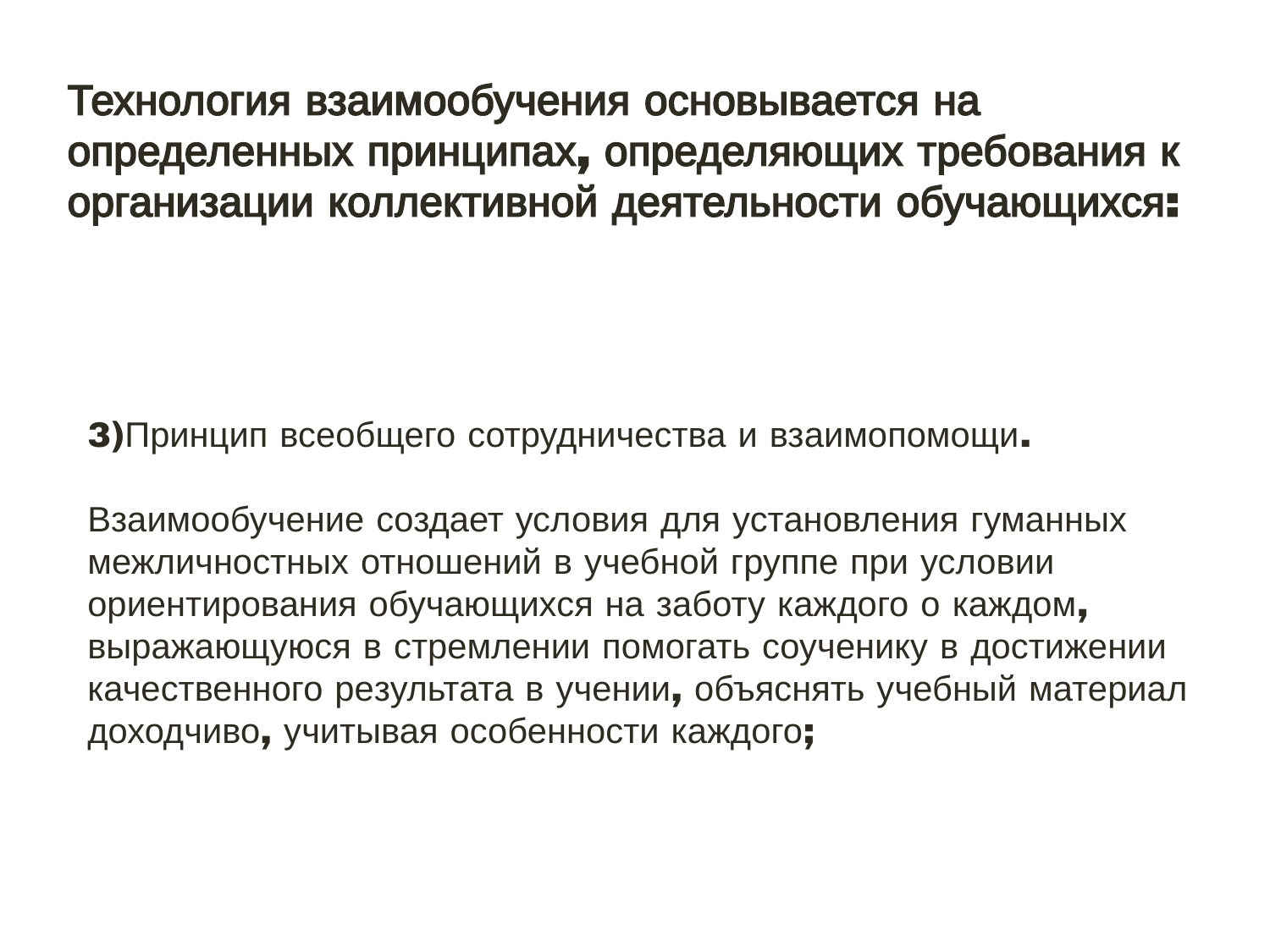

Технология взаимообучения основывается на определенных принципах, определяющих требования к организации коллектив­ной деятельности обучающихся:
3)Принцип всеобщего сотрудничества и взаимопомощи.

Взаимообучение создает условия для установления гуманных межлично­стных отношений в учебной группе при условии ориентирования обучающихся на заботу каждого о каждом, выражающуюся в стремлении помогать соученику в достижении качественного ре­зультата в учении, объяснять учебный материал доходчиво, учи­тывая особенности каждого;